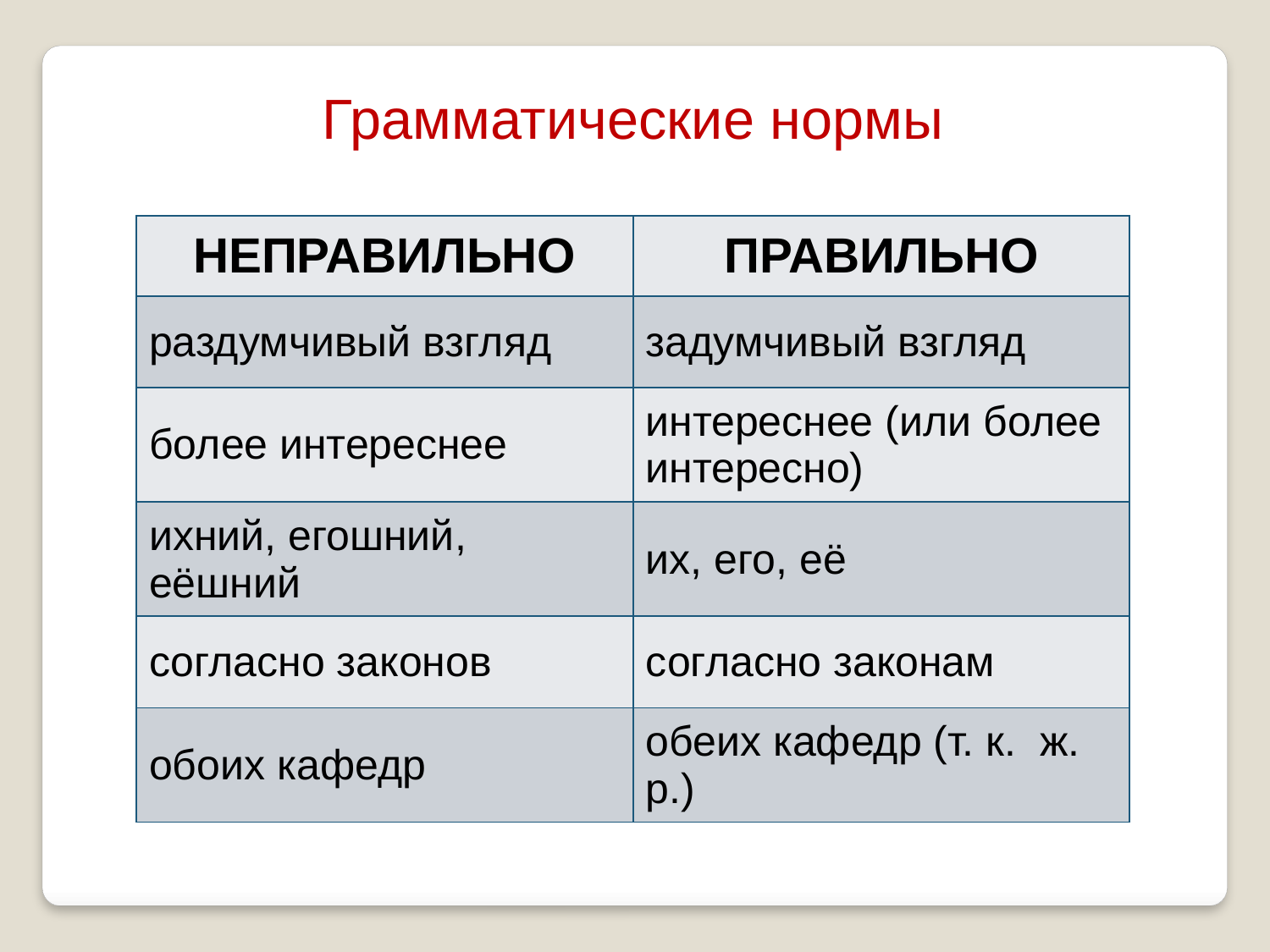

Грамматические нормы
| НЕПРАВИЛЬНО | ПРАВИЛЬНО |
| --- | --- |
| раздумчивый взгляд | задумчивый взгляд |
| более интереснее | интереснее (или более интересно) |
| ихний, егошний, еёшний | их, его, её |
| согласно законов | согласно законам |
| обоих кафедр | обеих кафедр (т. к. ж. р.) |